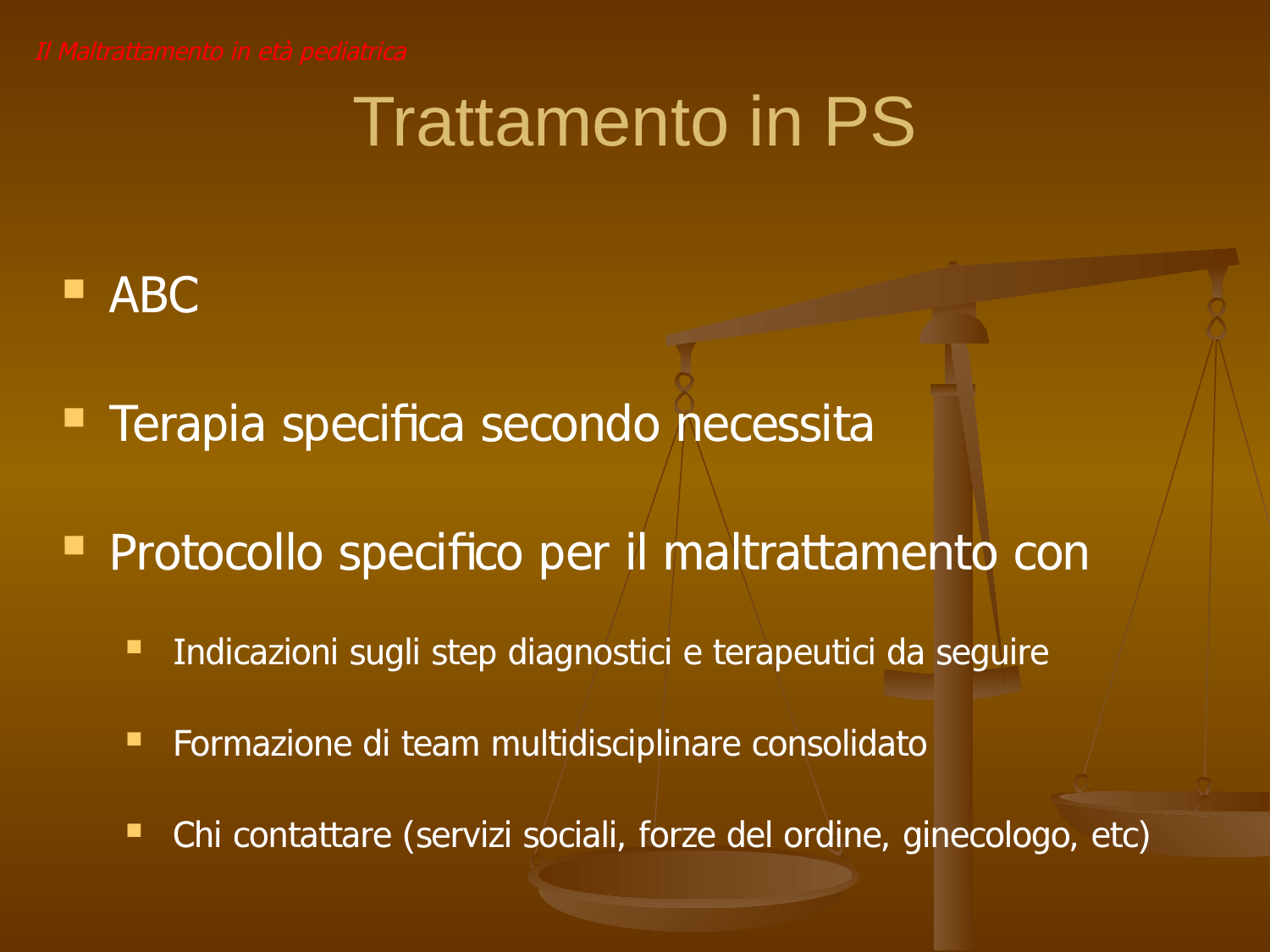

Il Maltrattamento in età pediatrica
Trattamento in PS
ABC
Terapia specifica secondo necessita
Protocollo specifico per il maltrattamento con
Indicazioni sugli step diagnostici e terapeutici da seguire
Formazione di team multidisciplinare consolidato
Chi contattare (servizi sociali, forze del ordine, ginecologo, etc)